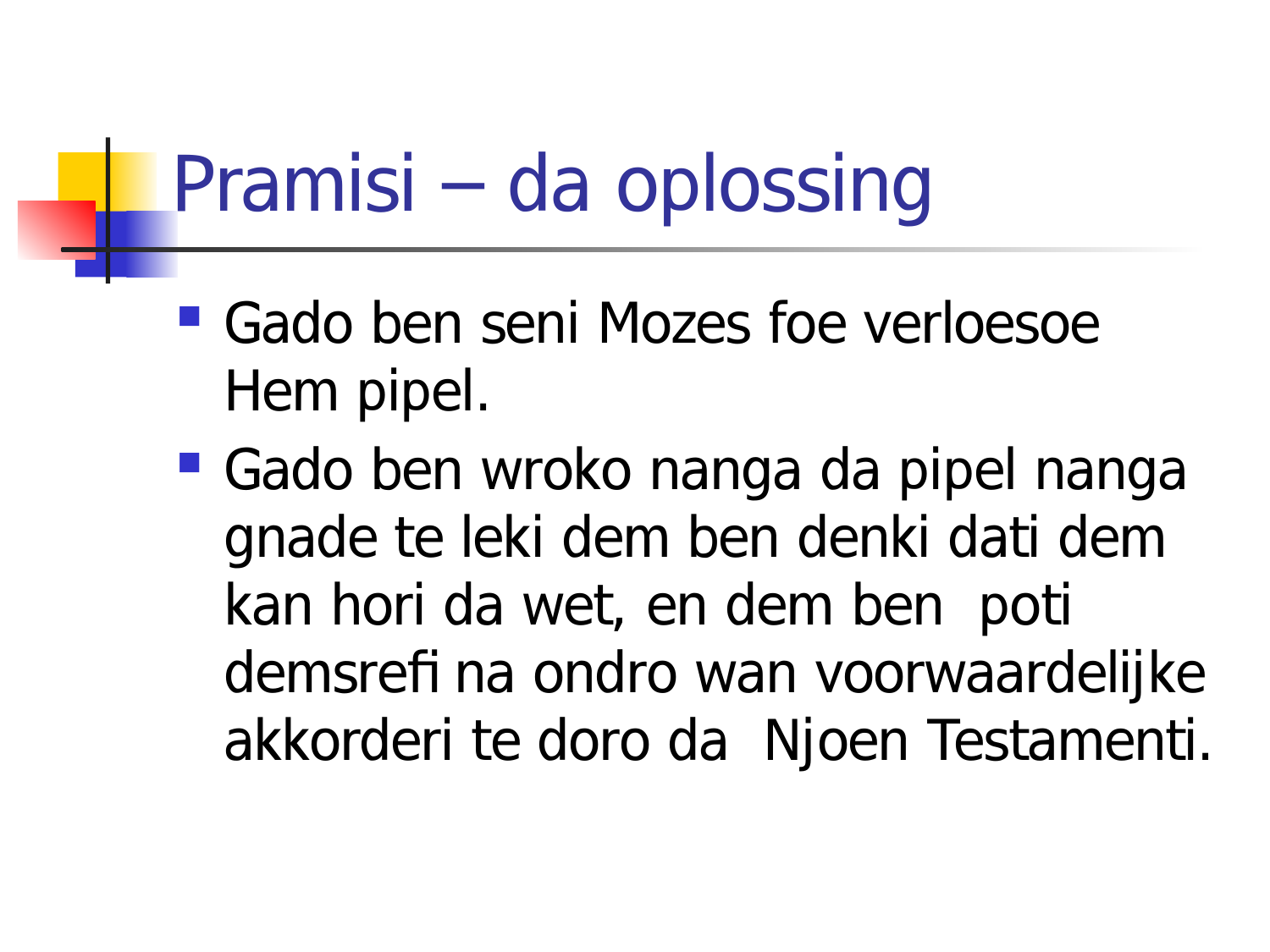

# Pramisi – da oplossing
Gado ben seni Mozes foe verloesoe Hem pipel.
Gado ben wroko nanga da pipel nanga gnade te leki dem ben denki dati dem  kan hori da wet, en dem ben  poti demsrefi na ondro wan voorwaardelijke akkorderi te doro da  Njoen Testamenti.